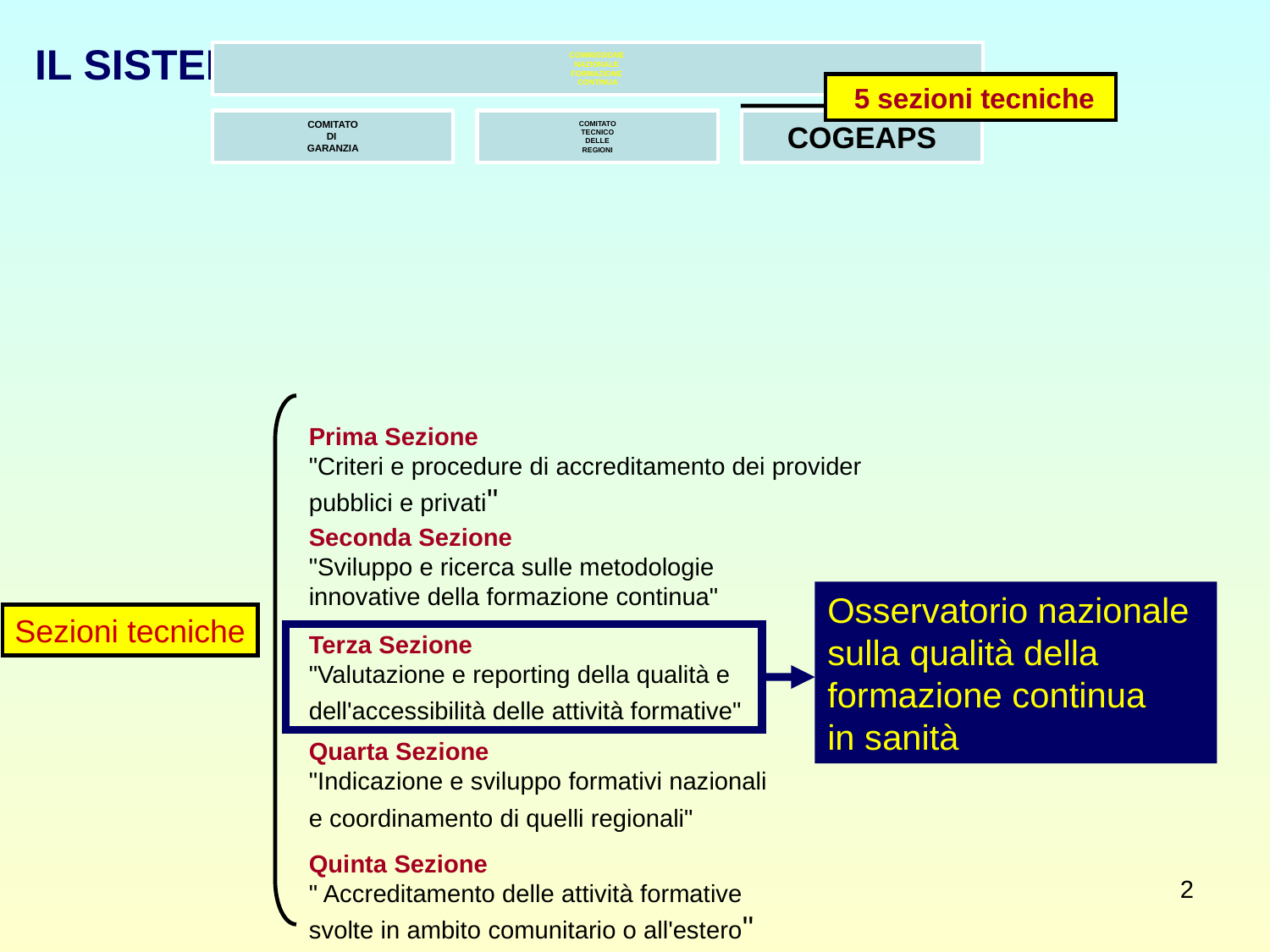

IL SISTEMA ECM
COMMISSIONE
NAZIONALE
FORMAZIONE
CONTINUA
COMITATO
DI
GARANZIA
COMITATO
TECNICO
DELLE
REGIONI
COGEAPS
 5 sezioni tecniche

Prima Sezione
"Criteri e procedure di accreditamento dei provider pubblici e privati"
Seconda Sezione
"Sviluppo e ricerca sulle metodologie
innovative della formazione continua"
Osservatorio nazionale
sulla qualità della
formazione continua
in sanità

Sezioni tecniche
Terza Sezione
"Valutazione e reporting della qualità e
dell'accessibilità delle attività formative"
Quarta Sezione
"Indicazione e sviluppo formativi nazionali
e coordinamento di quelli regionali"
Quinta Sezione
" Accreditamento delle attività formative
svolte in ambito comunitario o all'estero"
2